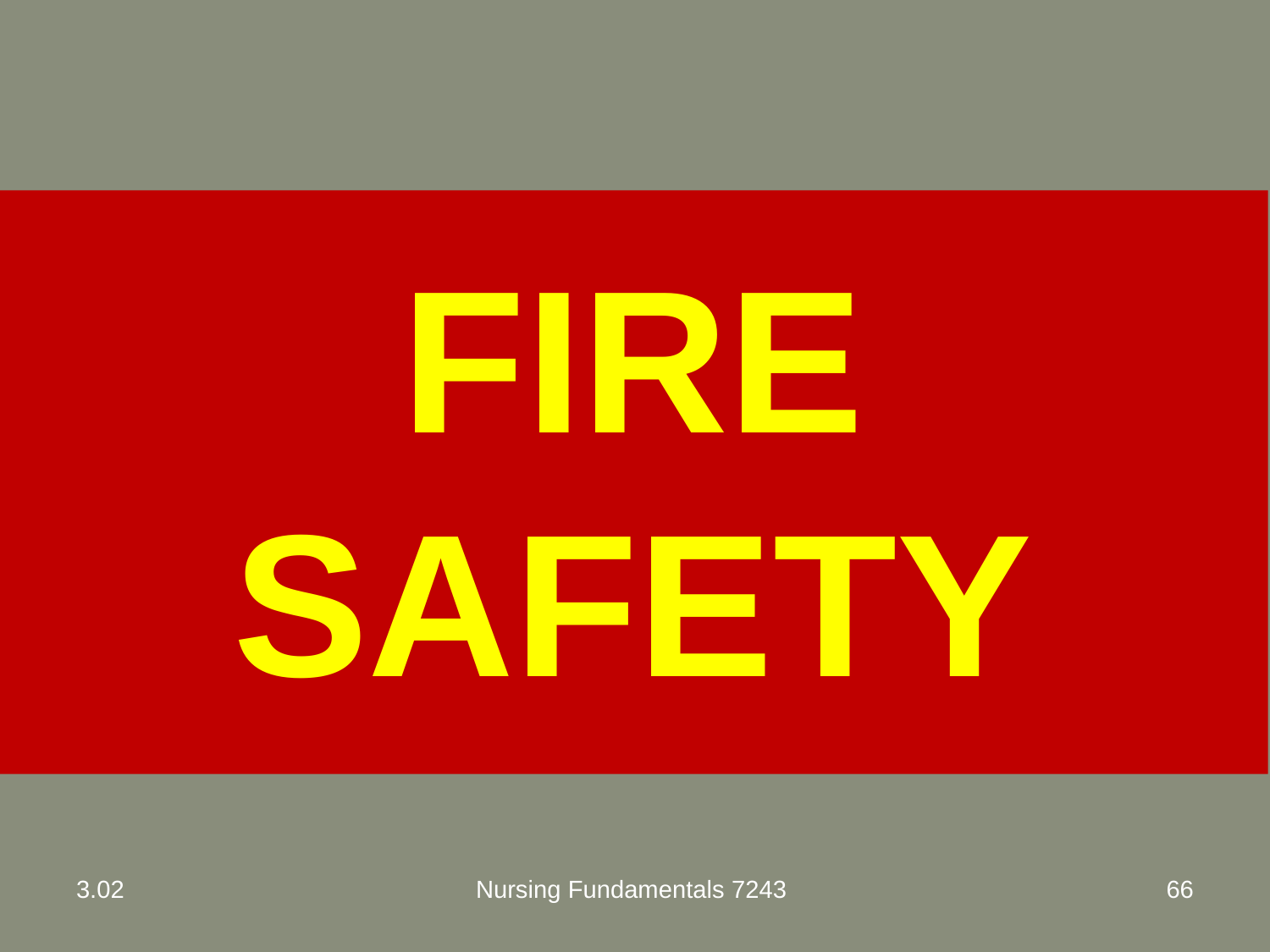

FIRE
SAFETY

3.02
Nursing Fundamentals 7243
66